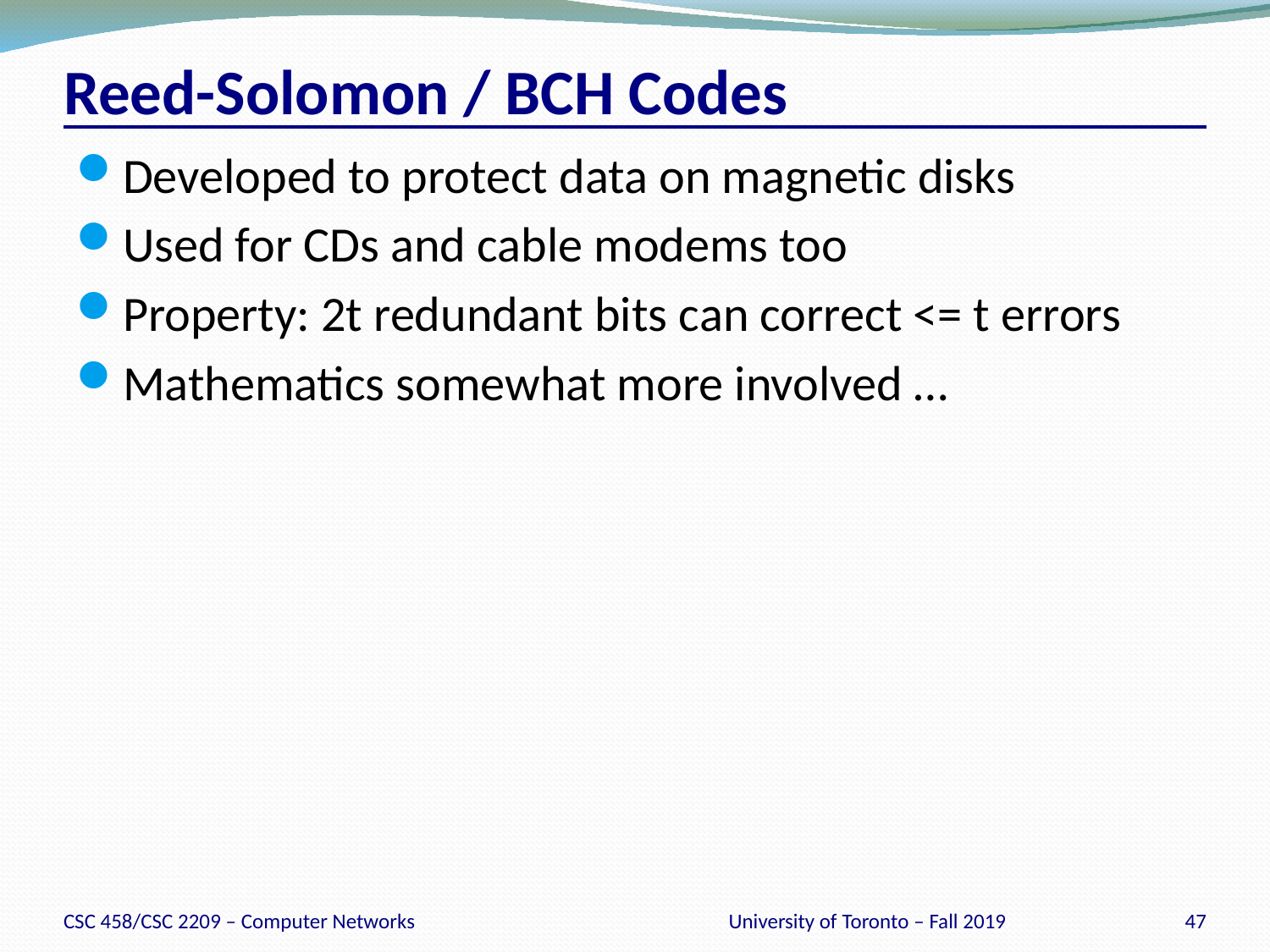

# Reed-Solomon / BCH Codes
Developed to protect data on magnetic disks
Used for CDs and cable modems too
Property: 2t redundant bits can correct <= t errors
Mathematics somewhat more involved …
CSC 458/CSC 2209 – Computer Networks
University of Toronto – Fall 2019
47